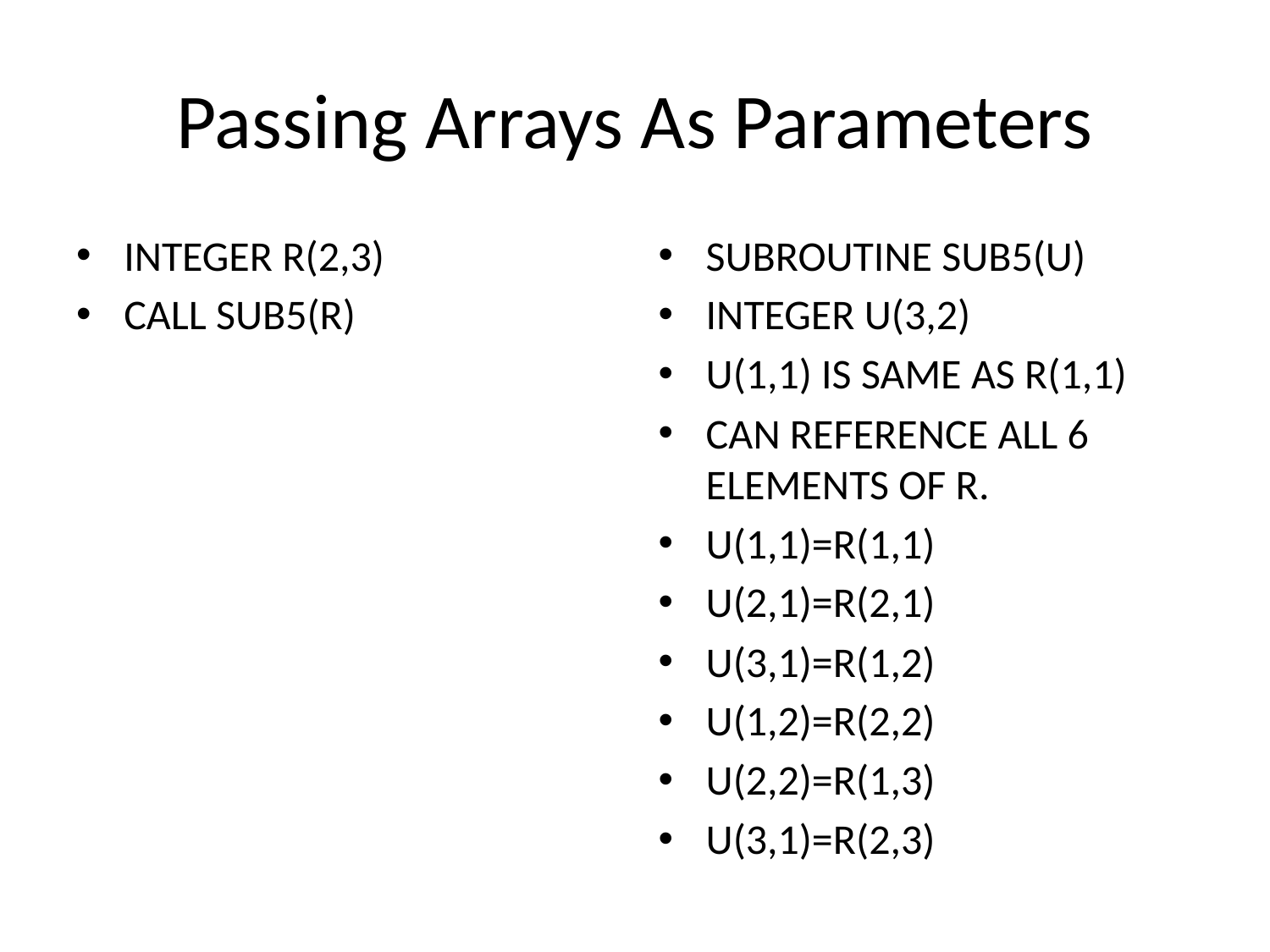

# Passing Arrays As Parameters
INTEGER R(2,3)
CALL SUB5(R)
SUBROUTINE SUB5(U)
INTEGER U(3,2)
U(1,1) IS SAME AS R(1,1)
CAN REFERENCE ALL 6  ELEMENTS OF R.
U(1,1)=R(1,1)
U(2,1)=R(2,1)
U(3,1)=R(1,2)
U(1,2)=R(2,2)
U(2,2)=R(1,3)
U(3,1)=R(2,3)